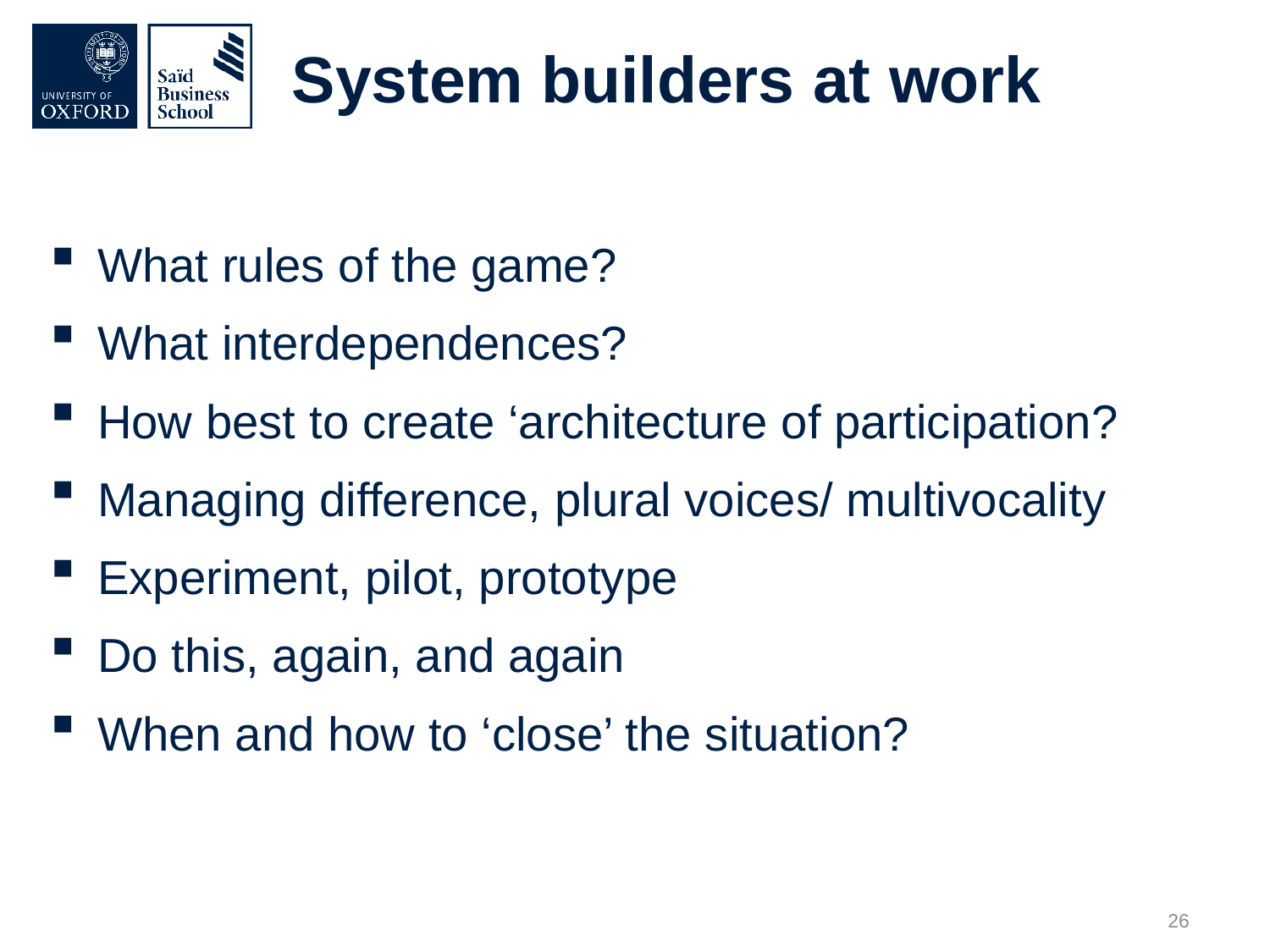

# System builders at work
What rules of the game?
What interdependences?
How best to create ‘architecture of participation?
Managing difference, plural voices/ multivocality
Experiment, pilot, prototype
Do this, again, and again
When and how to ‘close’ the situation?
26